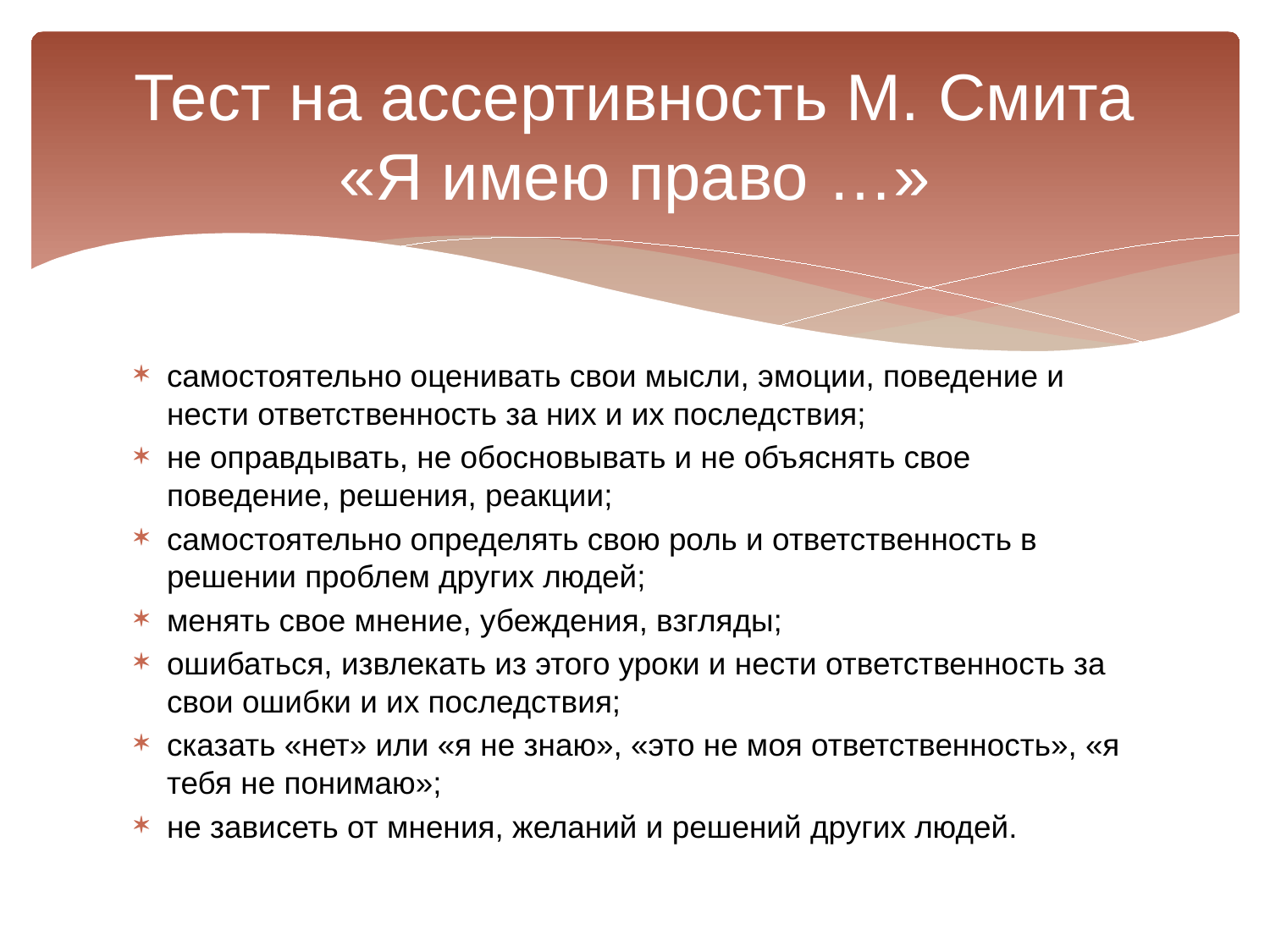

# Тест на ассертивность М. Смита «Я имею право …»

самостоятельно оценивать свои мысли, эмоции, поведение и нести ответственность за них и их последствия;
не оправдывать, не обосновывать и не объяснять свое поведение, решения, реакции;
самостоятельно определять свою роль и ответственность в решении проблем других людей;
менять свое мнение, убеждения, взгляды;
ошибаться, извлекать из этого уроки и нести ответственность за свои ошибки и их последствия;
сказать «нет» или «я не знаю», «это не моя ответственность», «я тебя не понимаю»;
не зависеть от мнения, желаний и решений других людей.